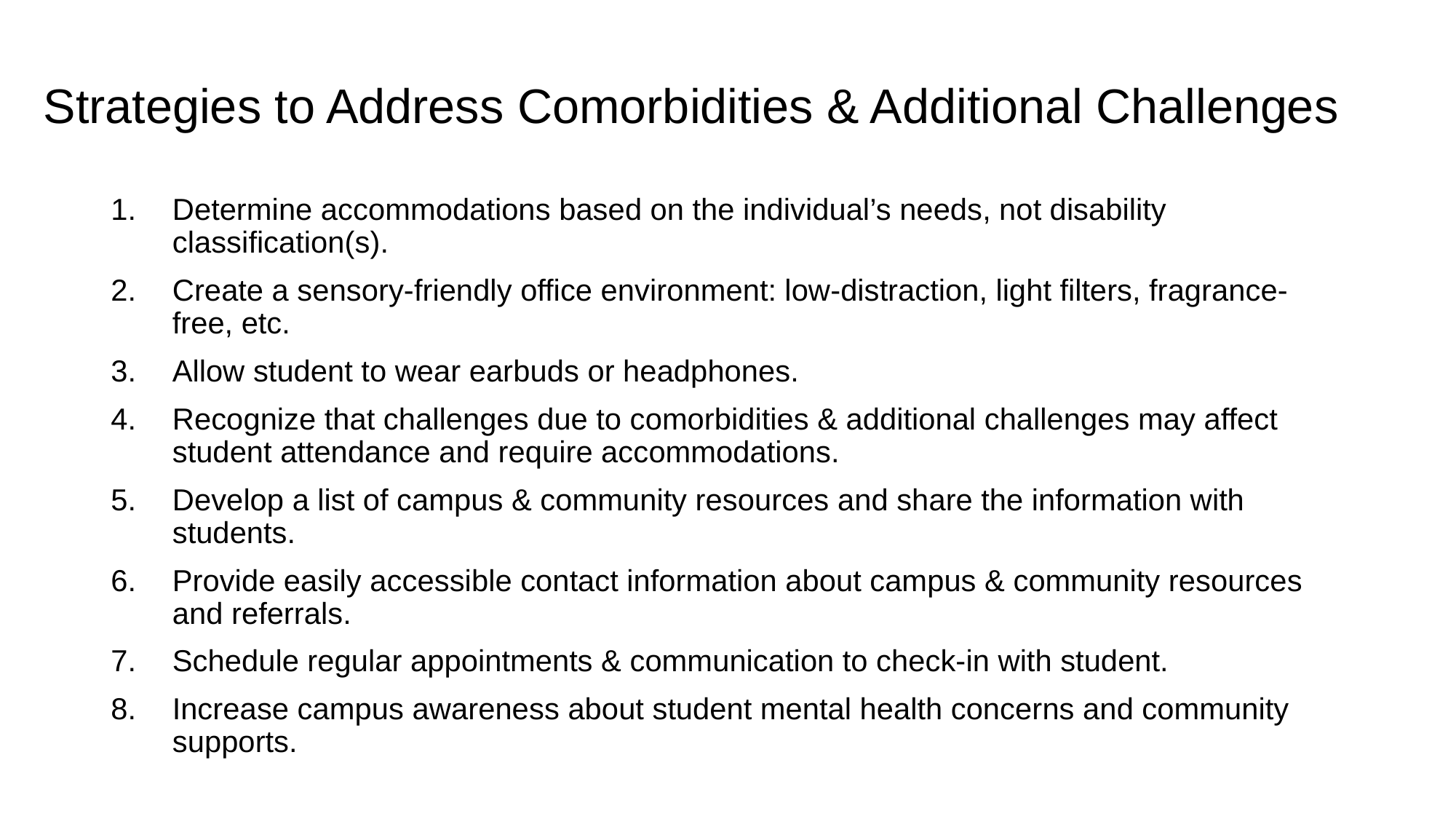

# Strategies to Address Comorbidities & Additional Challenges
Determine accommodations based on the individual’s needs, not disability classification(s).
Create a sensory-friendly office environment: low-distraction, light filters, fragrance-free, etc.
Allow student to wear earbuds or headphones.
Recognize that challenges due to comorbidities & additional challenges may affect student attendance and require accommodations.
Develop a list of campus & community resources and share the information with students.
Provide easily accessible contact information about campus & community resources and referrals.
Schedule regular appointments & communication to check-in with student.
Increase campus awareness about student mental health concerns and community supports.